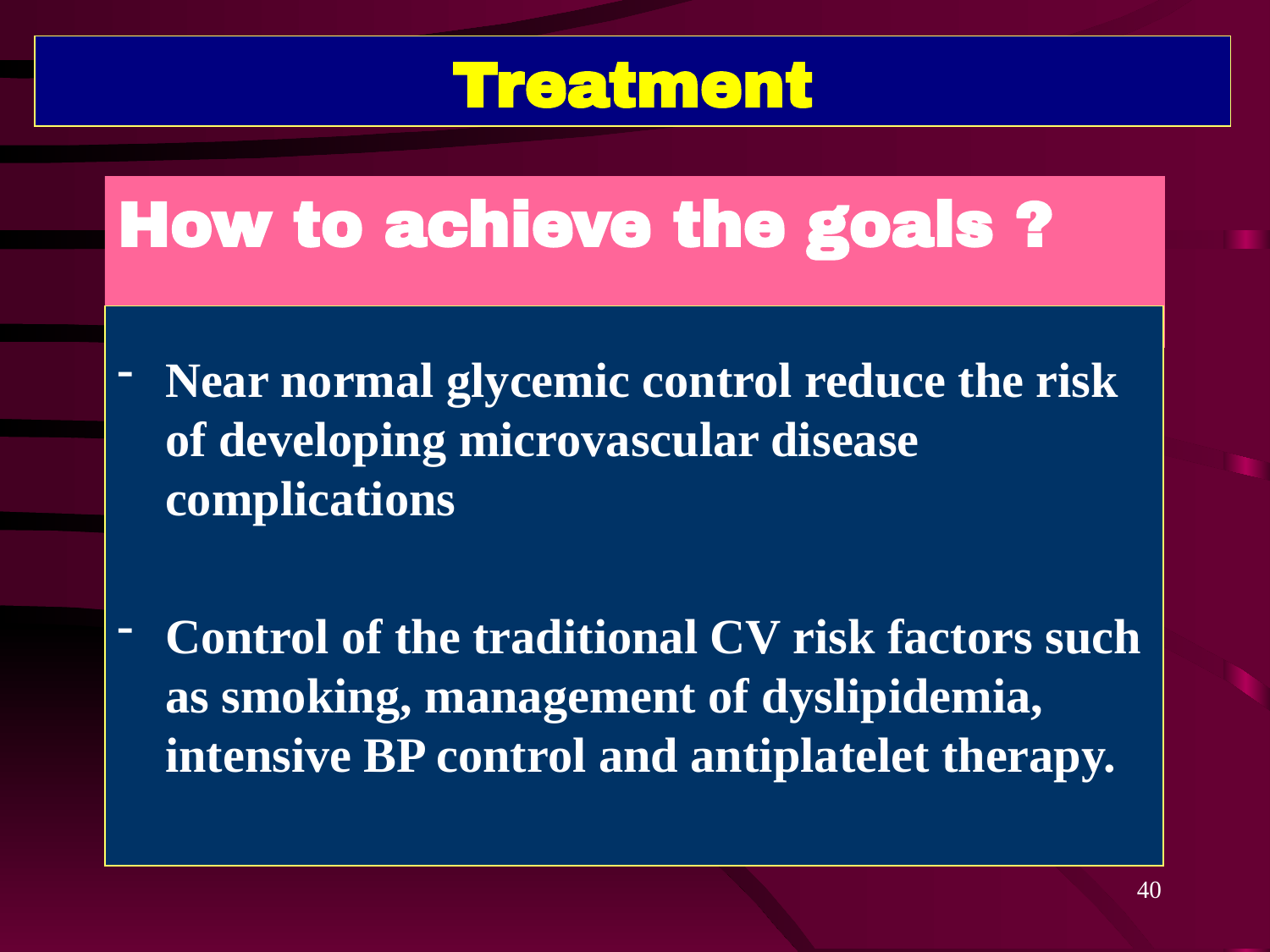

Treatment
# How to achieve the goals ?

Near normal glycemic control reduce the risk of developing microvascular disease complications

Control of the traditional CV risk factors such as smoking, management of dyslipidemia, intensive BP control and antiplatelet therapy.

40